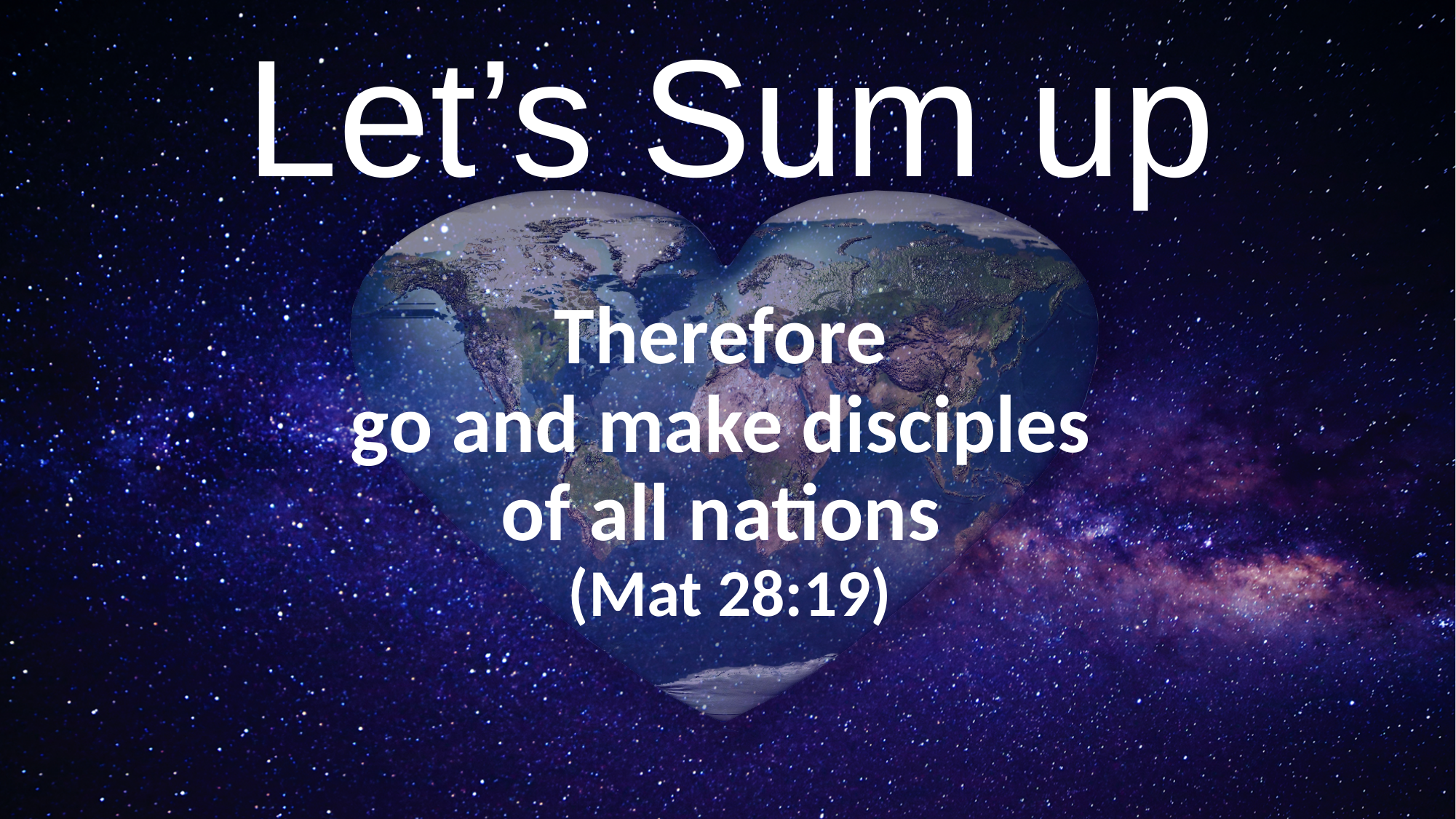

# Let’s Sum up
Therefore
go and make disciples
of all nations
(Mat 28:19)